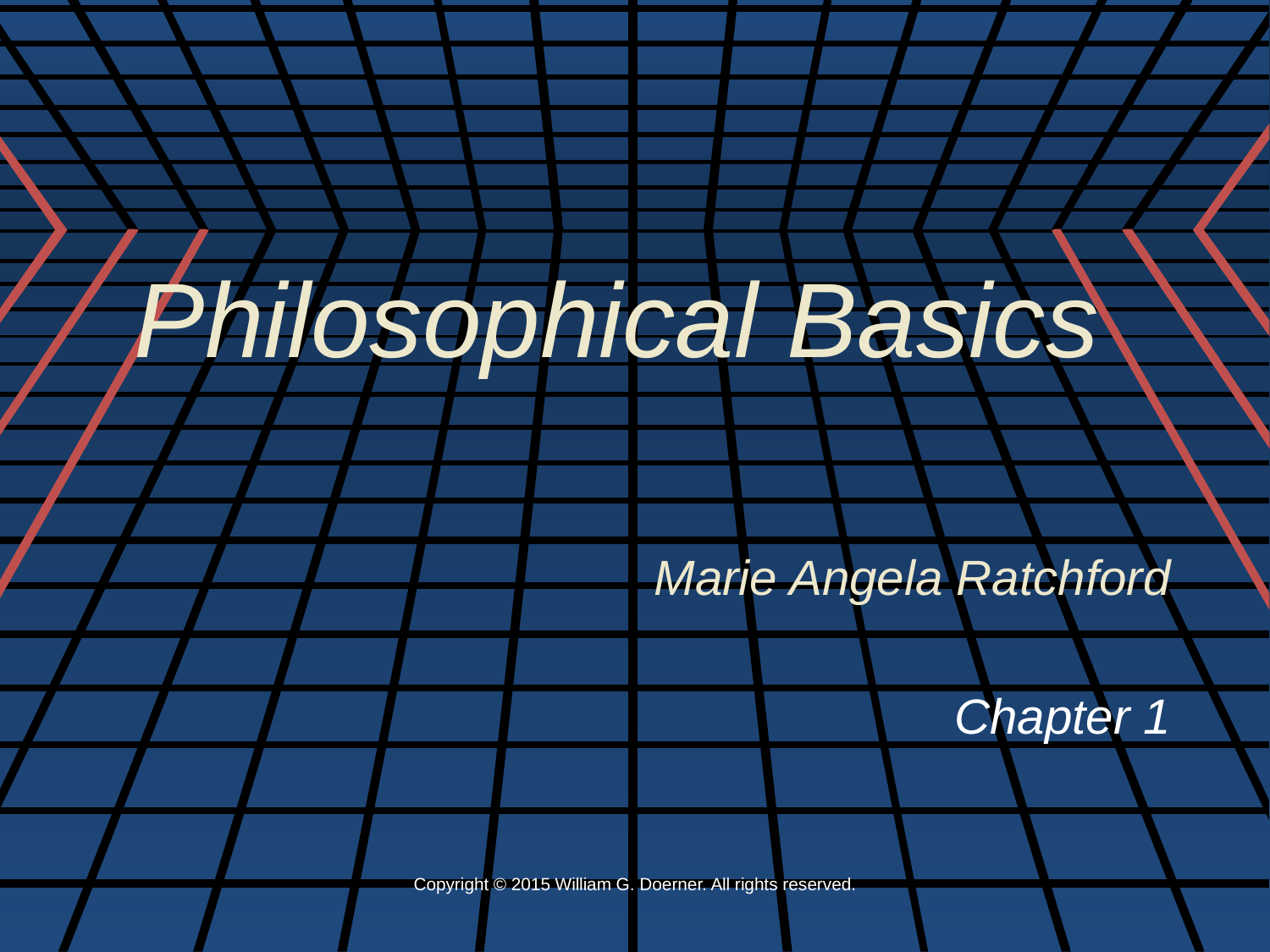

Philosophical Basics

Marie Angela Ratchford

Chapter 1
Copyright © 2015 William G. Doerner. All rights reserved.